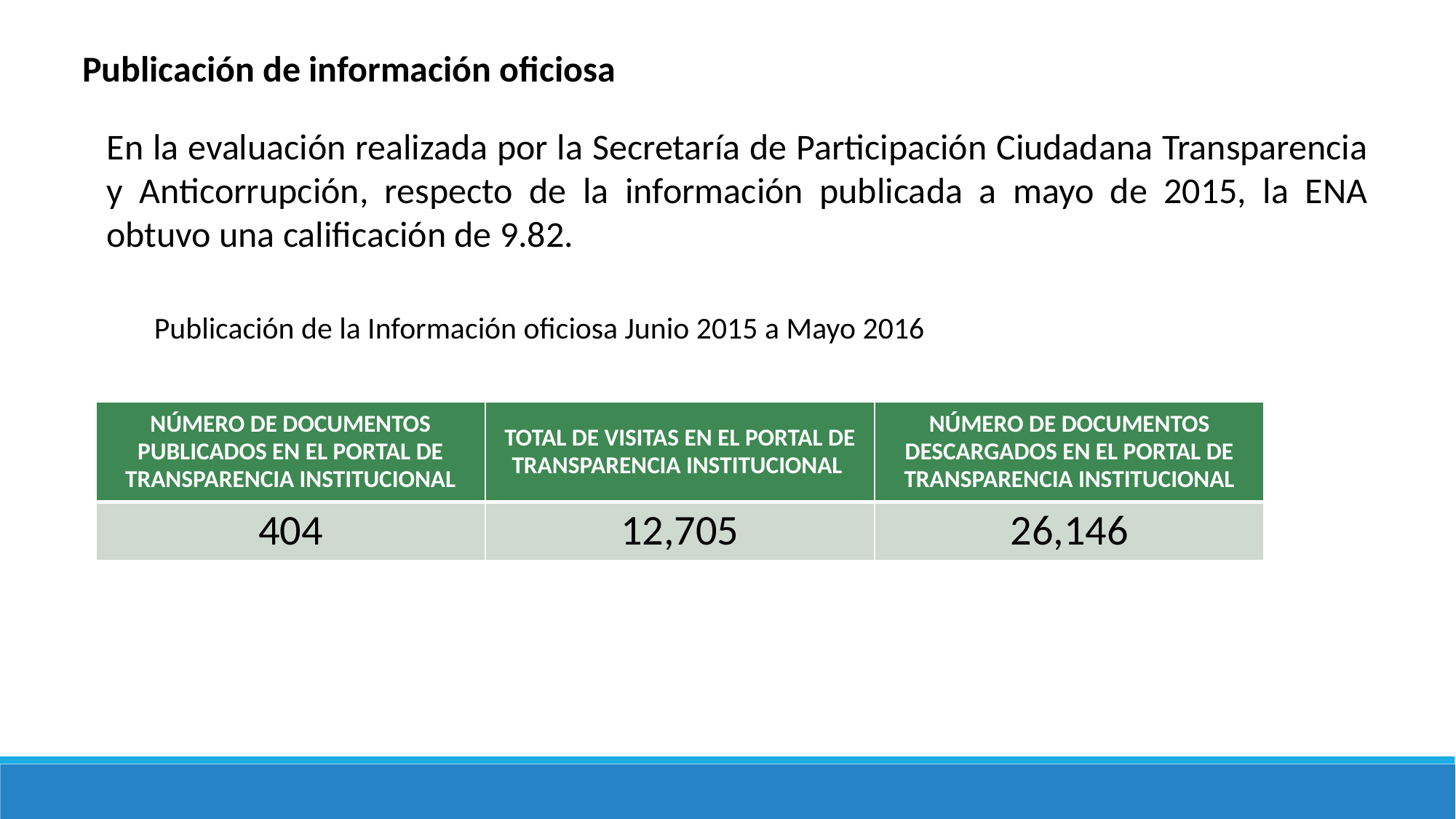

Publicación de información oficiosa
En la evaluación realizada por la Secretaría de Participación Ciudadana Transparencia y Anticorrupción, respecto de la información publicada a mayo de 2015, la ENA obtuvo una calificación de 9.82.
Publicación de la Información oficiosa Junio 2015 a Mayo 2016
| NÚMERO DE DOCUMENTOS PUBLICADOS EN EL PORTAL DE TRANSPARENCIA INSTITUCIONAL | TOTAL DE VISITAS EN EL PORTAL DE TRANSPARENCIA INSTITUCIONAL | NÚMERO DE DOCUMENTOS DESCARGADOS EN EL PORTAL DE TRANSPARENCIA INSTITUCIONAL |
| --- | --- | --- |
| 404 | 12,705 | 26,146 |